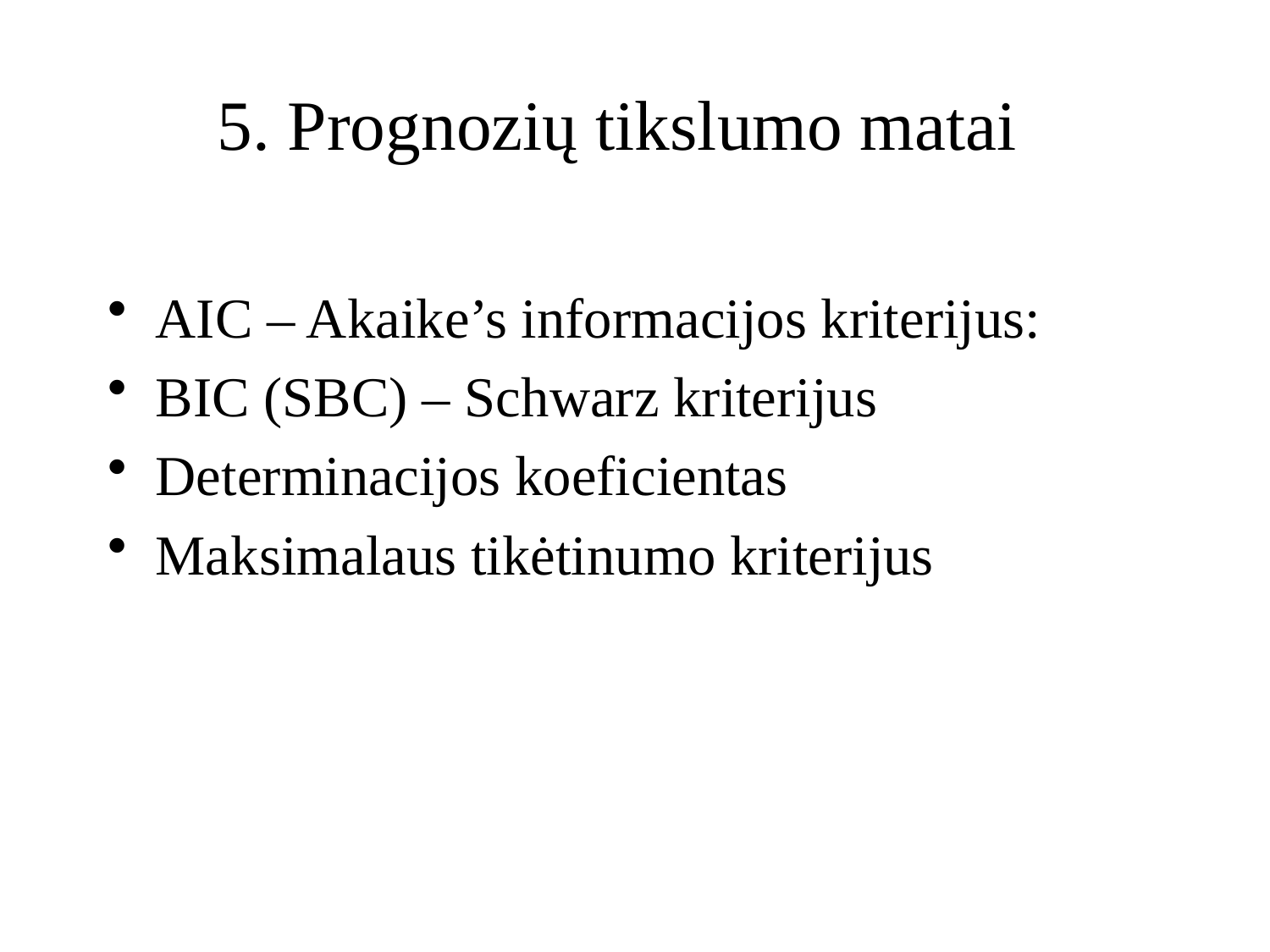

# 5. Prognozių tikslumo matai
AIC – Akaike’s informacijos kriterijus:
BIC (SBC) – Schwarz kriterijus
Determinacijos koeficientas
Maksimalaus tikėtinumo kriterijus